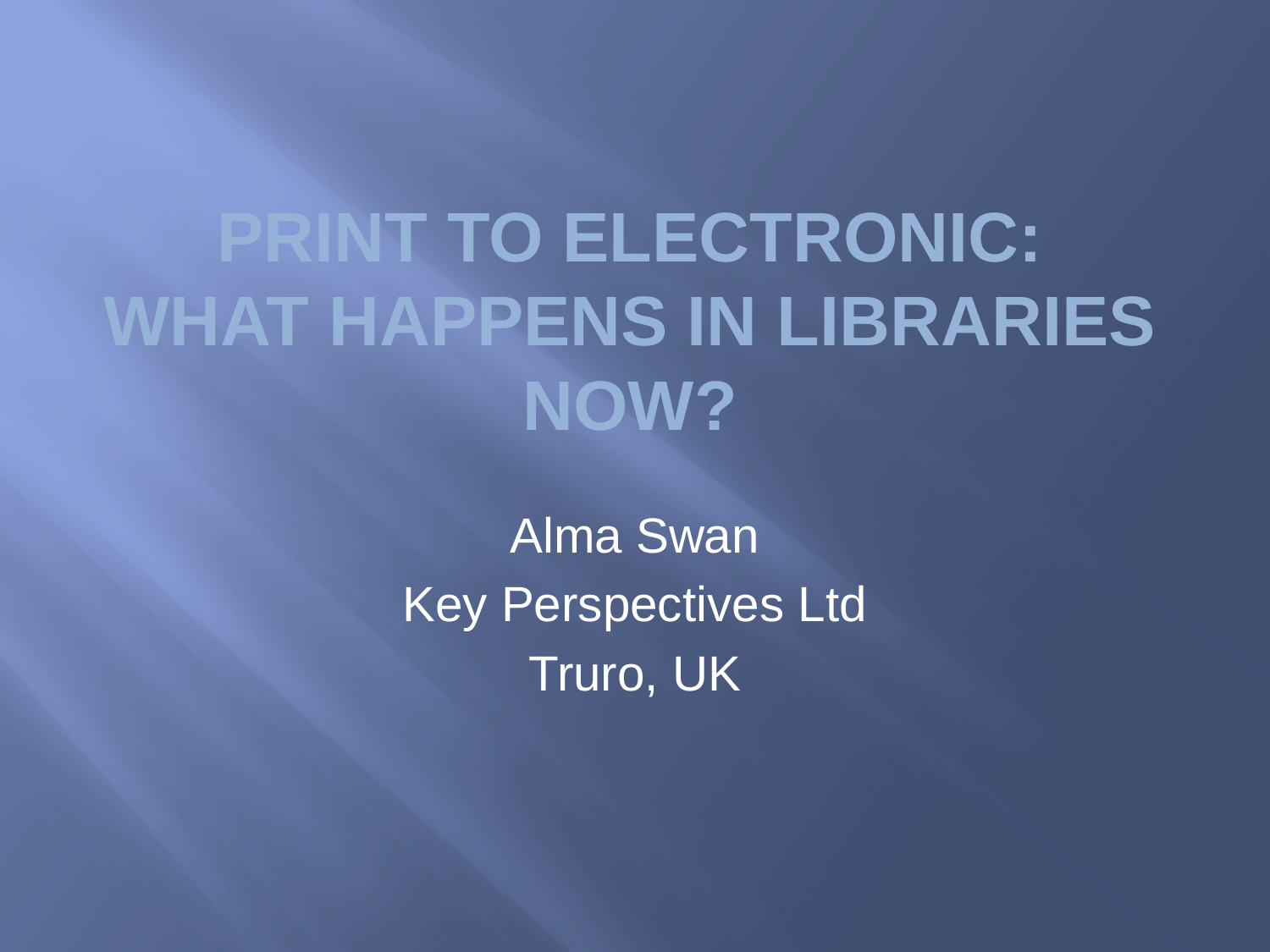

# Print to electronic: What happens in libraries now?
Alma Swan
Key Perspectives Ltd
Truro, UK